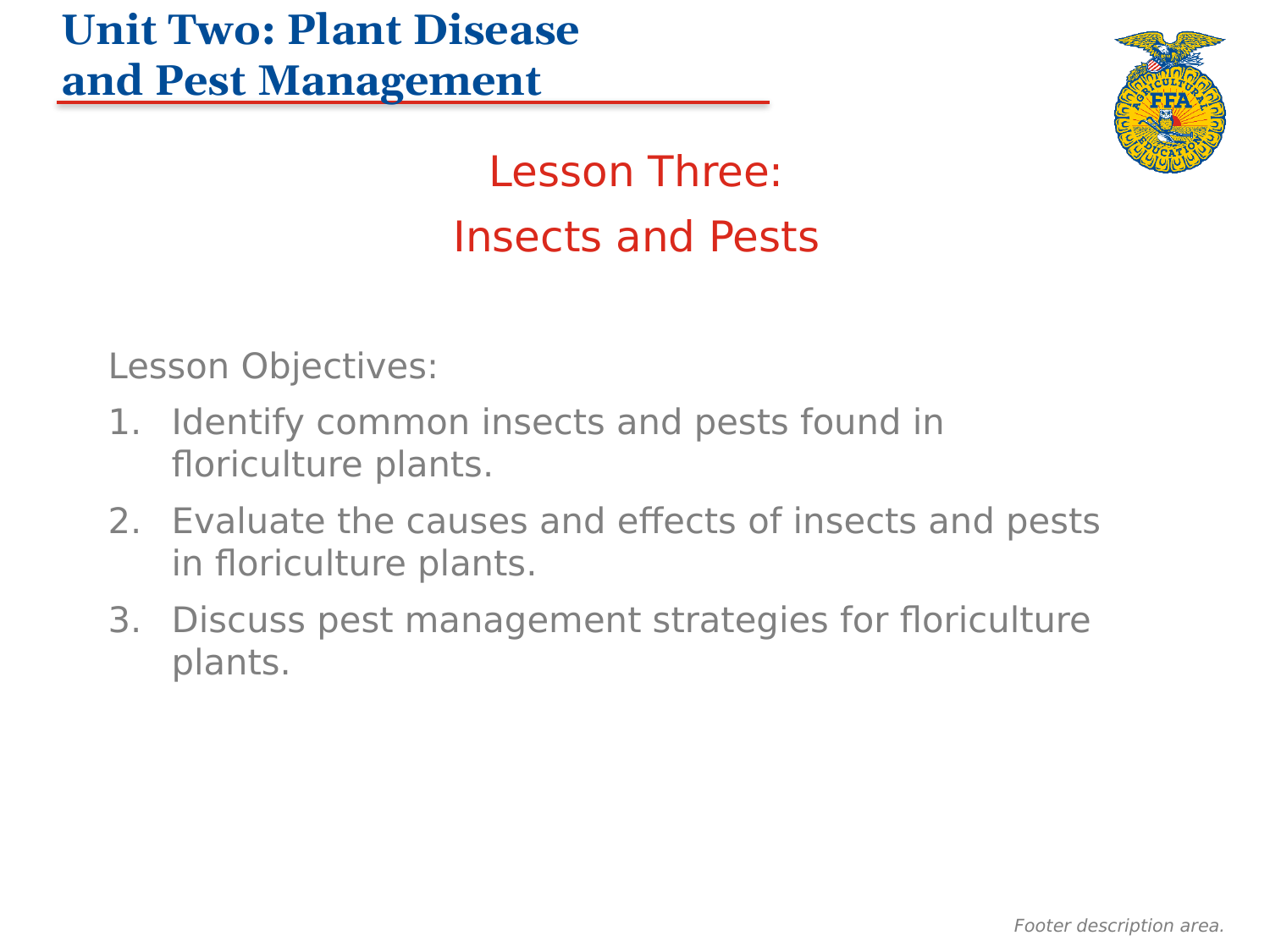

# Unit Two: Plant Disease and Pest Management
Lesson Three:
Insects and Pests
Lesson Objectives:
Identify common insects and pests found in floriculture plants.
Evaluate the causes and effects of insects and pests in floriculture plants.
Discuss pest management strategies for floriculture plants.
Footer description area.